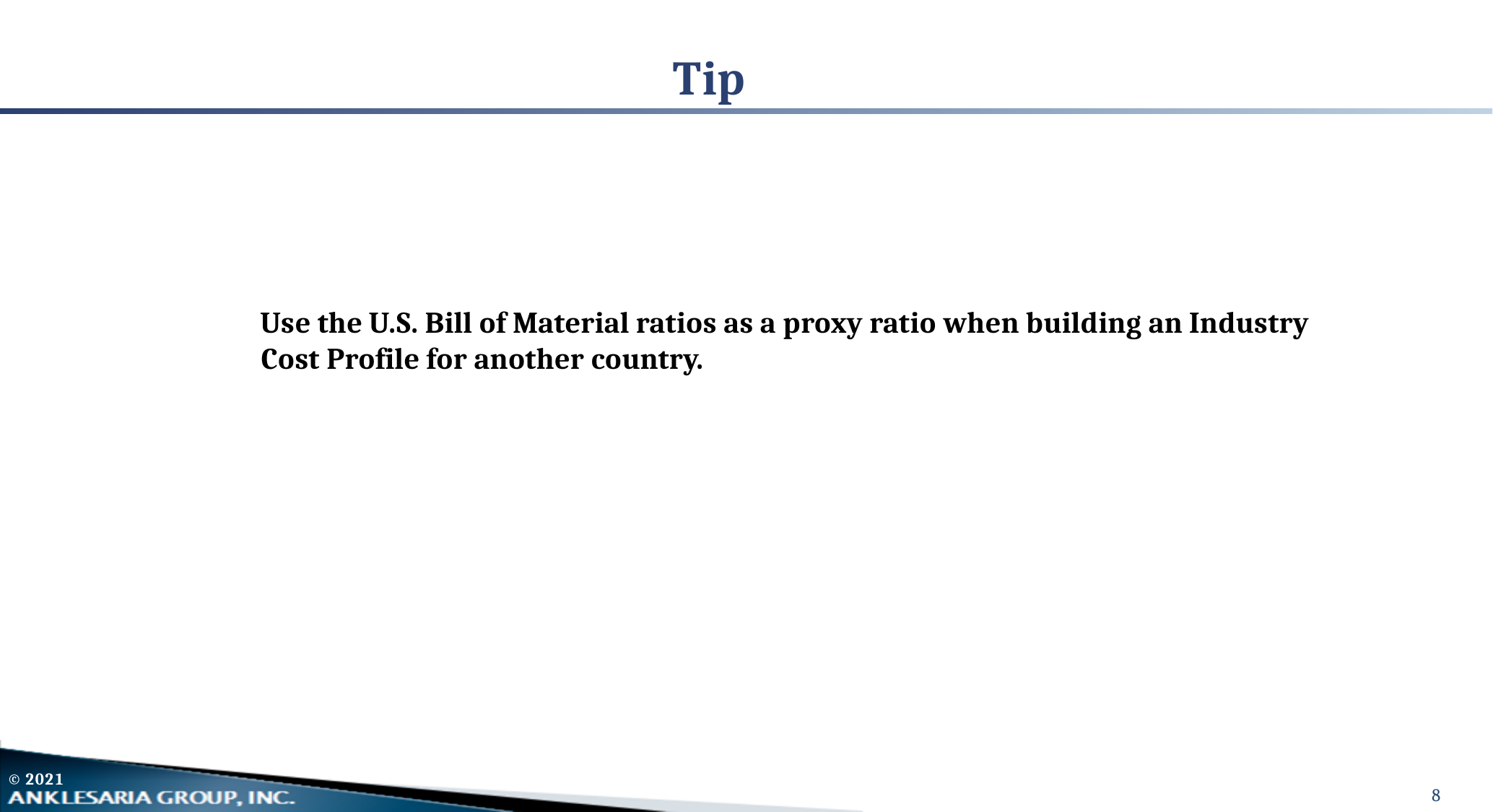

# Tip
Use the U.S. Bill of Material ratios as a proxy ratio when building an Industry Cost Profile for another country.
8